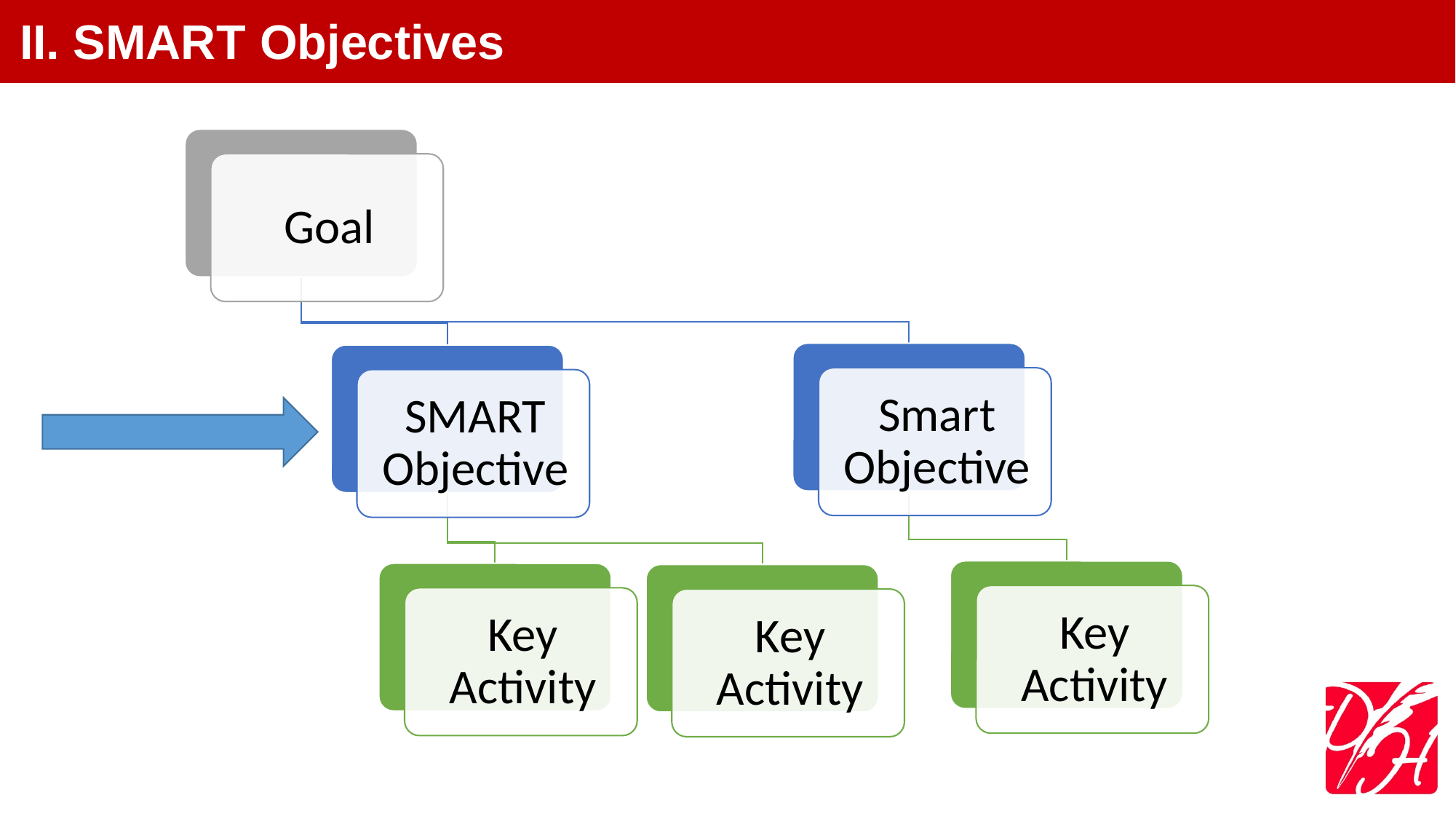

II. SMART Objectives
Goal
SMART Objective
Key Activity
Key Activity
Smart Objective
Key Activity